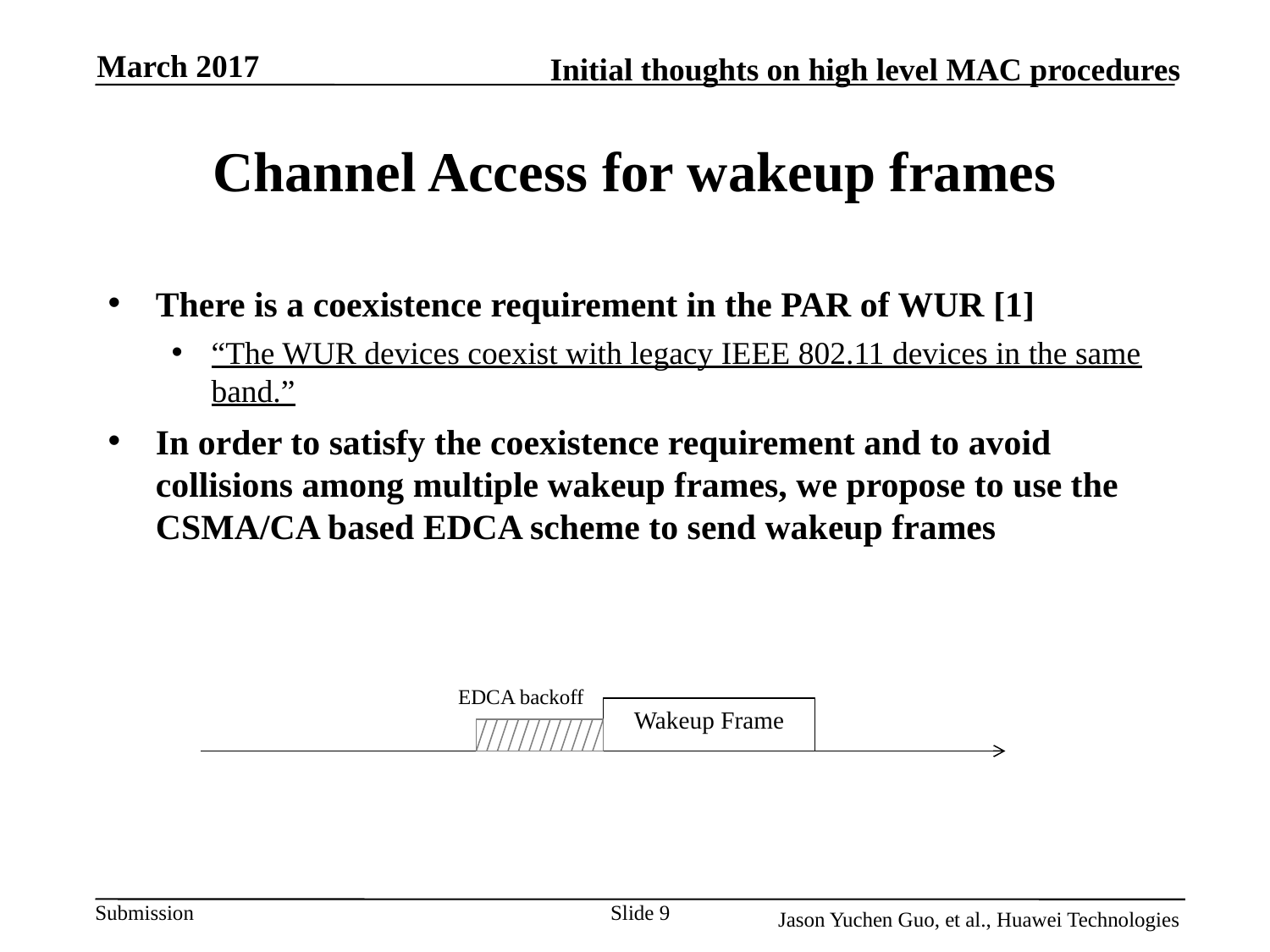

March 2017
# Channel Access for wakeup frames
There is a coexistence requirement in the PAR of WUR [1]
“The WUR devices coexist with legacy IEEE 802.11 devices in the same band.”
In order to satisfy the coexistence requirement and to avoid collisions among multiple wakeup frames, we propose to use the CSMA/CA based EDCA scheme to send wakeup frames
EDCA backoff
Wakeup Frame

Slide 9